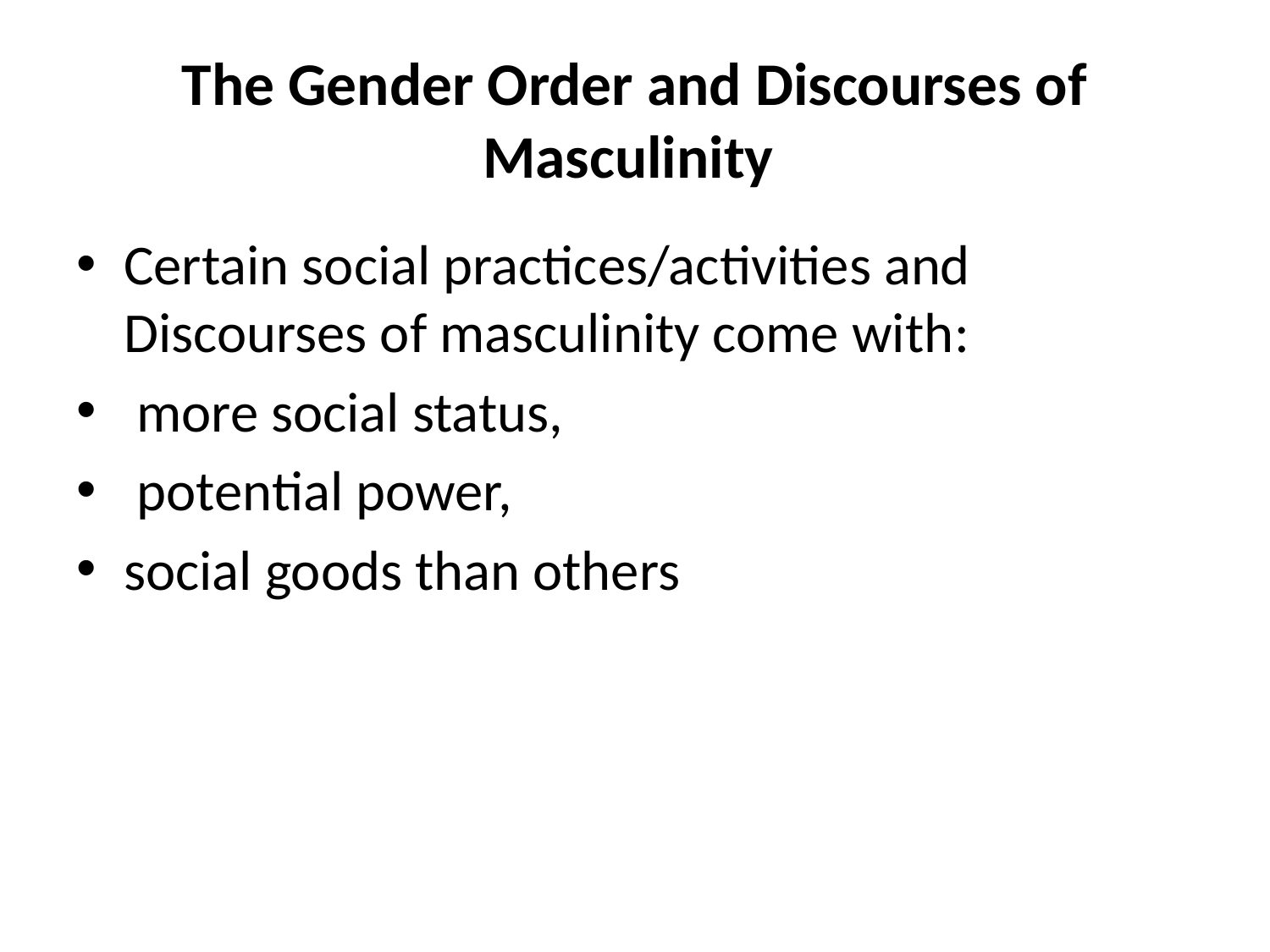

# The Gender Order and Discourses of Masculinity
Certain social practices/activities and Discourses of masculinity come with:
 more social status,
 potential power,
social goods than others